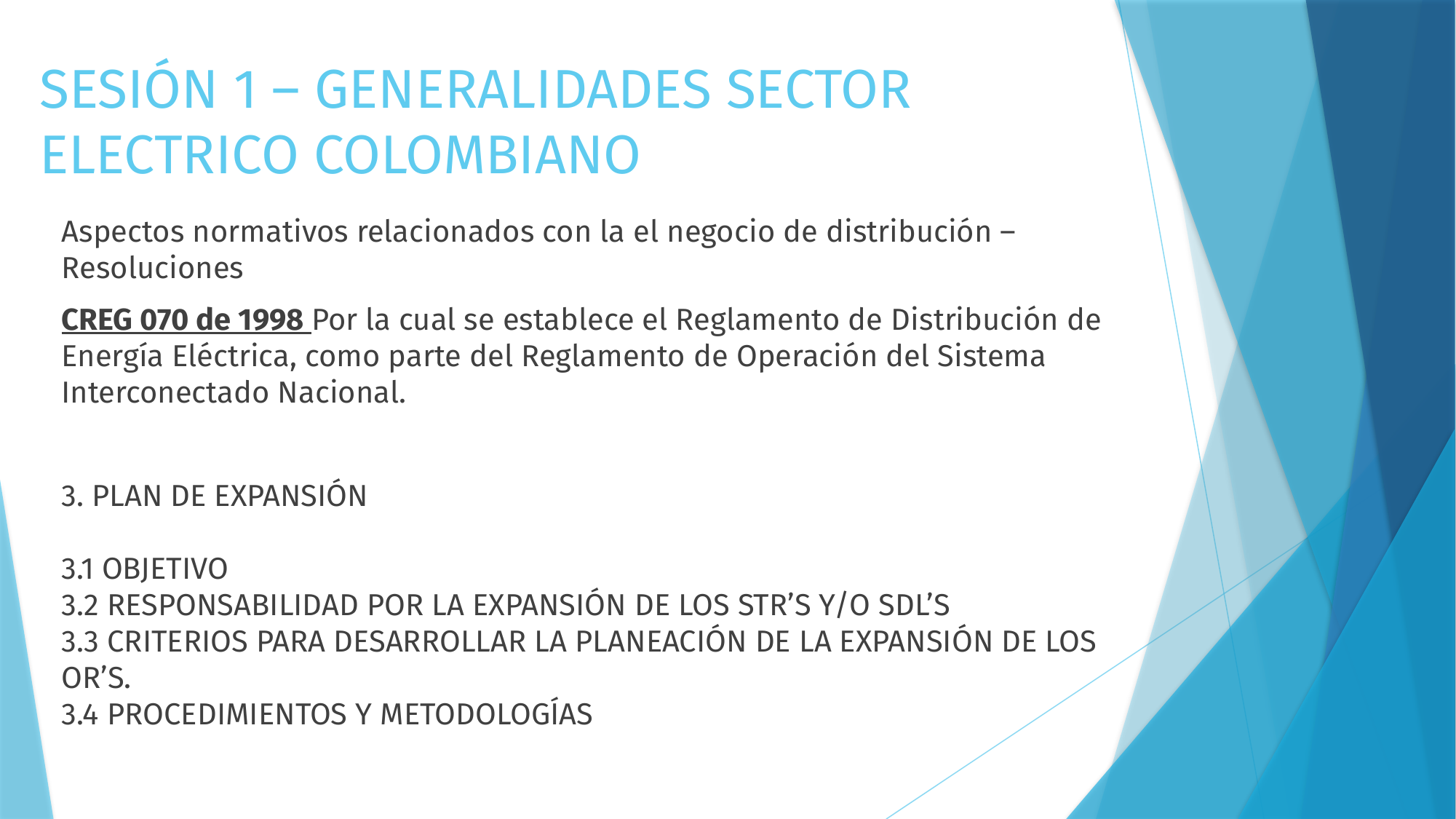

# SESIÓN 1 – GENERALIDADES SECTOR ELECTRICO COLOMBIANO
Aspectos normativos relacionados con la el negocio de distribución – Resoluciones
CREG 070 de 1998 Por la cual se establece el Reglamento de Distribución de Energía Eléctrica, como parte del Reglamento de Operación del Sistema Interconectado Nacional.

3. PLAN DE EXPANSIÓN
3.1 OBJETIVO
3.2 RESPONSABILIDAD POR LA EXPANSIÓN DE LOS STR’S Y/O SDL’S
3.3 CRITERIOS PARA DESARROLLAR LA PLANEACIÓN DE LA EXPANSIÓN DE LOS OR’S.
3.4 PROCEDIMIENTOS Y METODOLOGÍAS